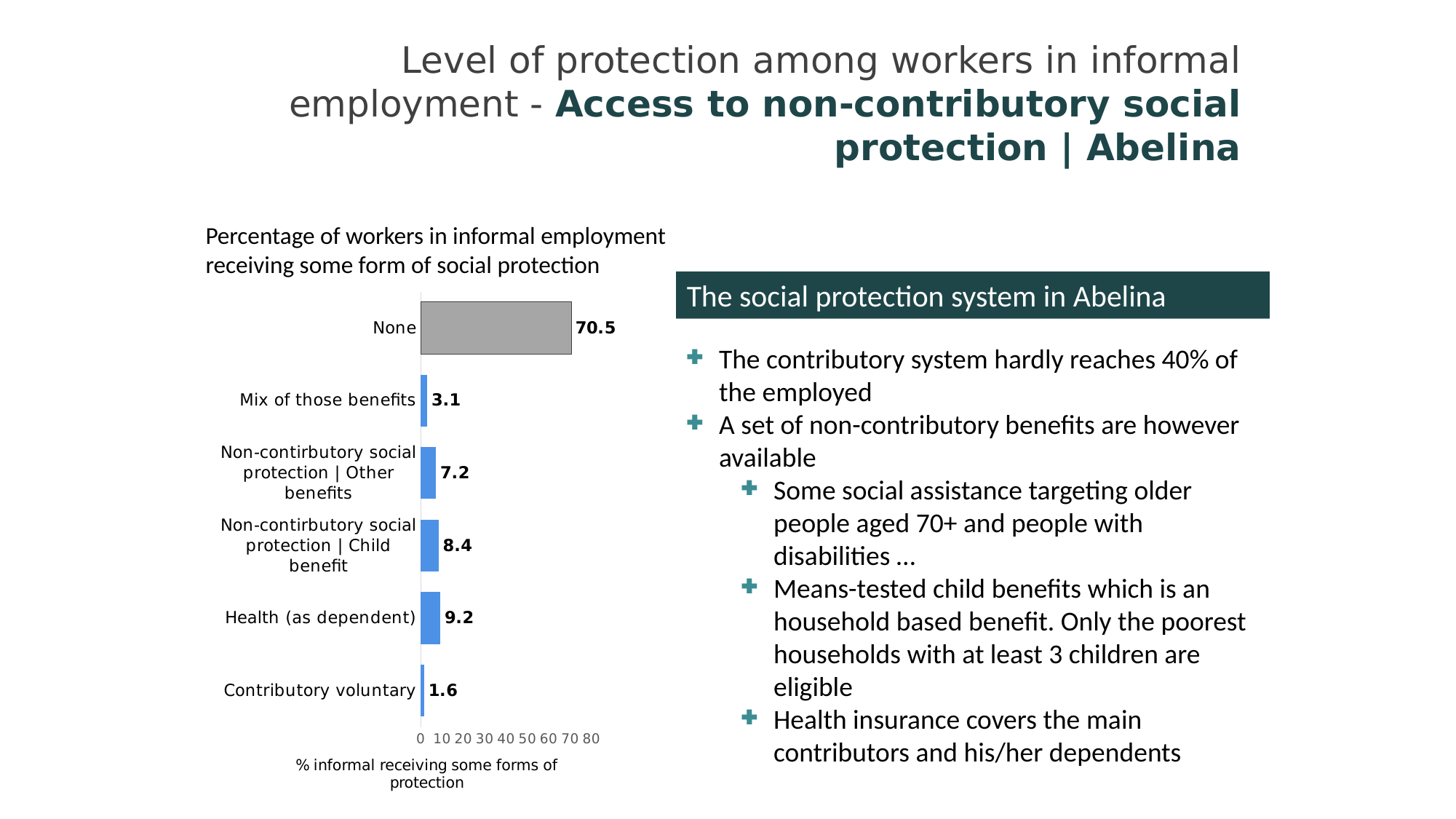

# Level of protection among workers in informal employment - Access to non-contributory social protection | Abelina
Percentage of workers in informal employment receiving some form of social protection
The social protection system in Abelina

### Chart

| Category |  |
|---|---|
| Contributory voluntary | 1.6 |
| Health (as dependent) | 9.2 |
| Non-contirbutory social protection | Child benefit | 8.4 |
| Non-contirbutory social protection | Other benefits | 7.2 |
| Mix of those benefits | 3.1 |
| None | 70.5 |
The contributory system hardly reaches 40% of the employed
A set of non-contributory benefits are however available
Some social assistance targeting older people aged 70+ and people with disabilities …
Means-tested child benefits which is an household based benefit. Only the poorest households with at least 3 children are eligible
Health insurance covers the main contributors and his/her dependents